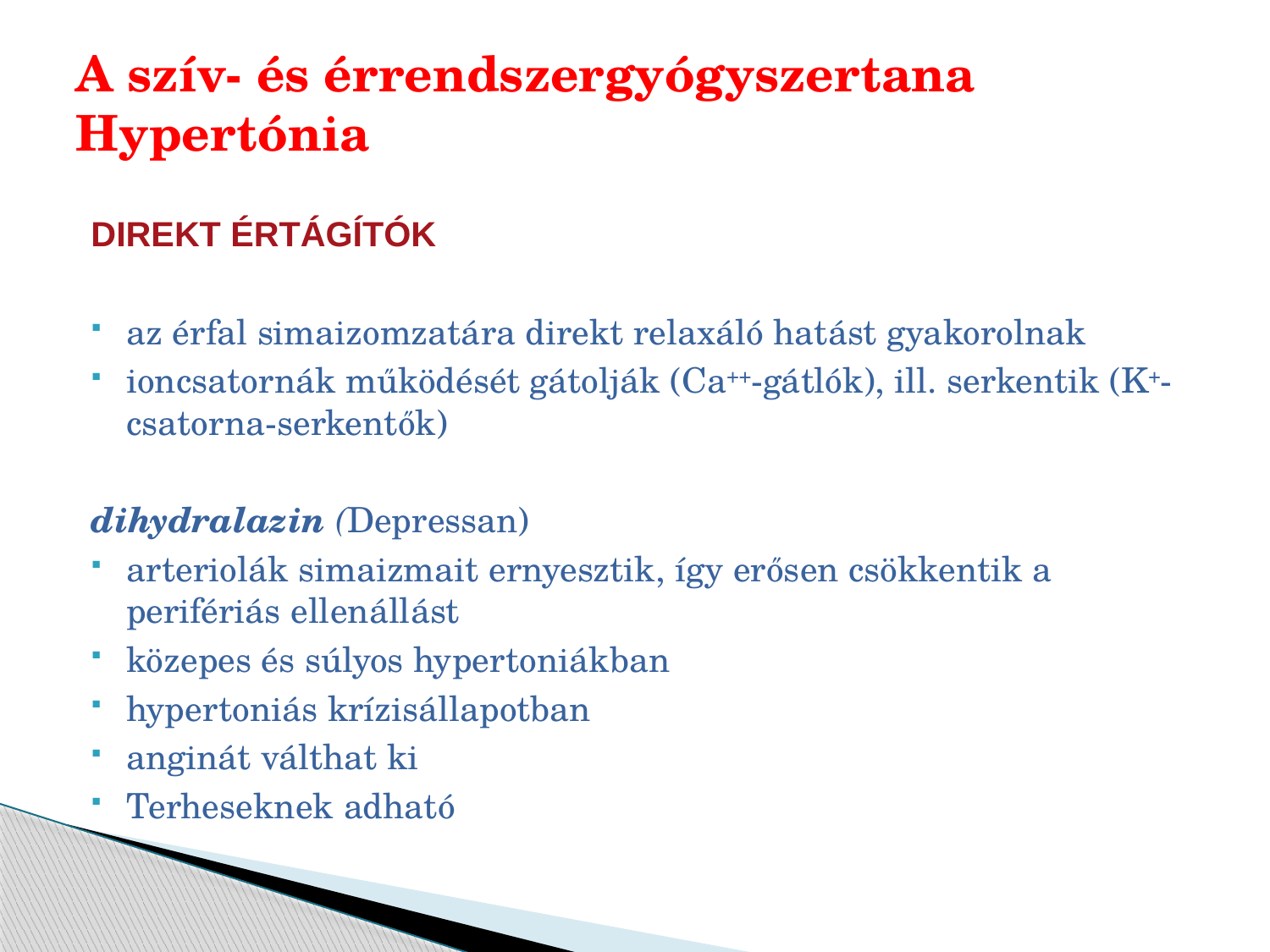

# A szív- és érrendszergyógyszertana Hypertónia
DIREKT ÉRTÁGÍTÓK

az érfal simaizomzatára direkt relaxáló hatást gyakorolnak
ioncsatornák működését gátolják (Ca++-gátlók), ill. serkentik (K+-csatorna-serkentők)

dihydralazin (Depressan)
arteriolák simaizmait ernyesztik, így erősen csökkentik a perifériás ellenállást
közepes és súlyos hypertoniákban
hypertoniás krízisállapotban
anginát válthat ki
Terheseknek adható